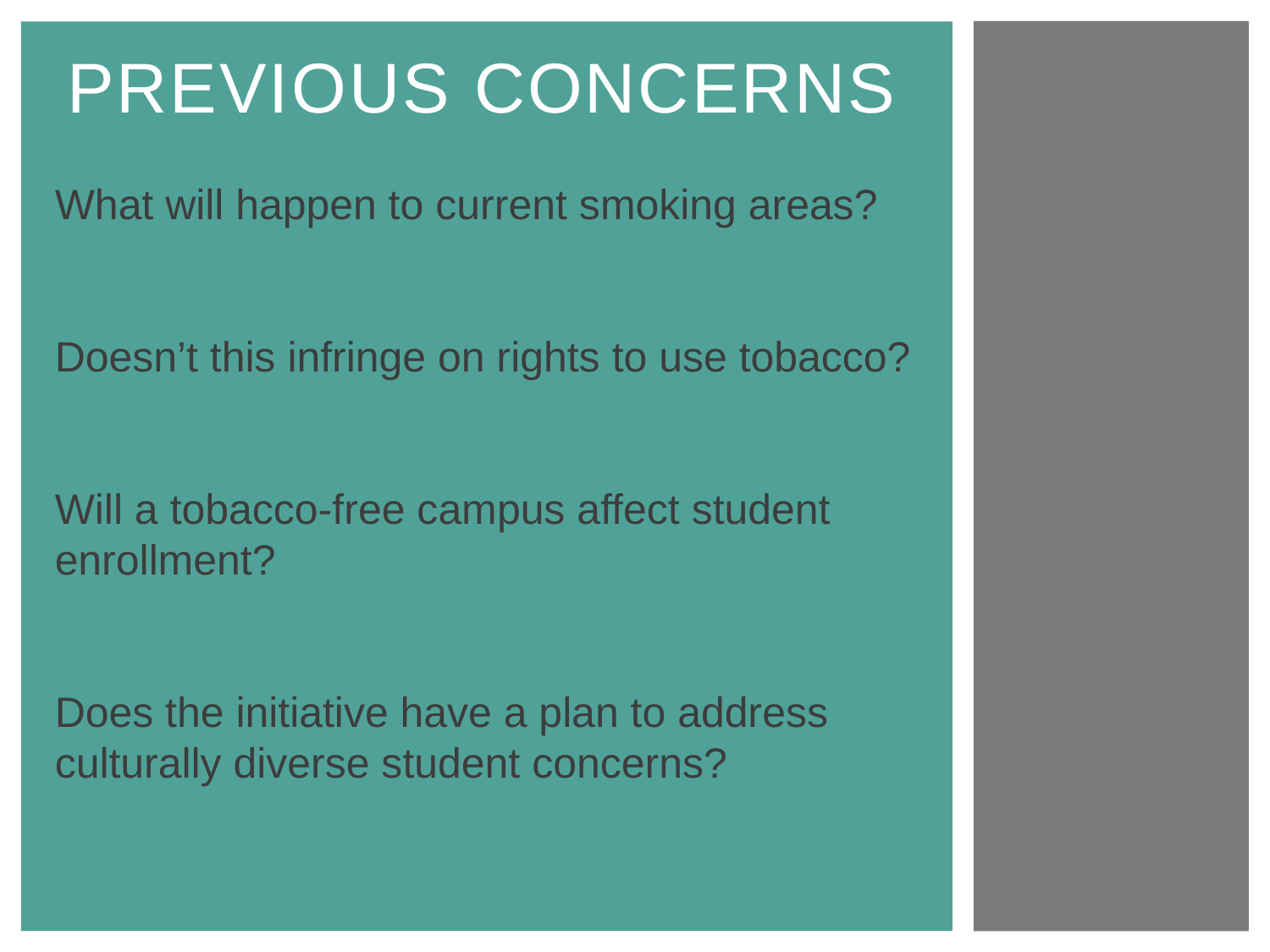

# Previous Concerns
What will happen to current smoking areas?

Doesn’t this infringe on rights to use tobacco?

Will a tobacco-free campus affect student enrollment?

Does the initiative have a plan to address culturally diverse student concerns?